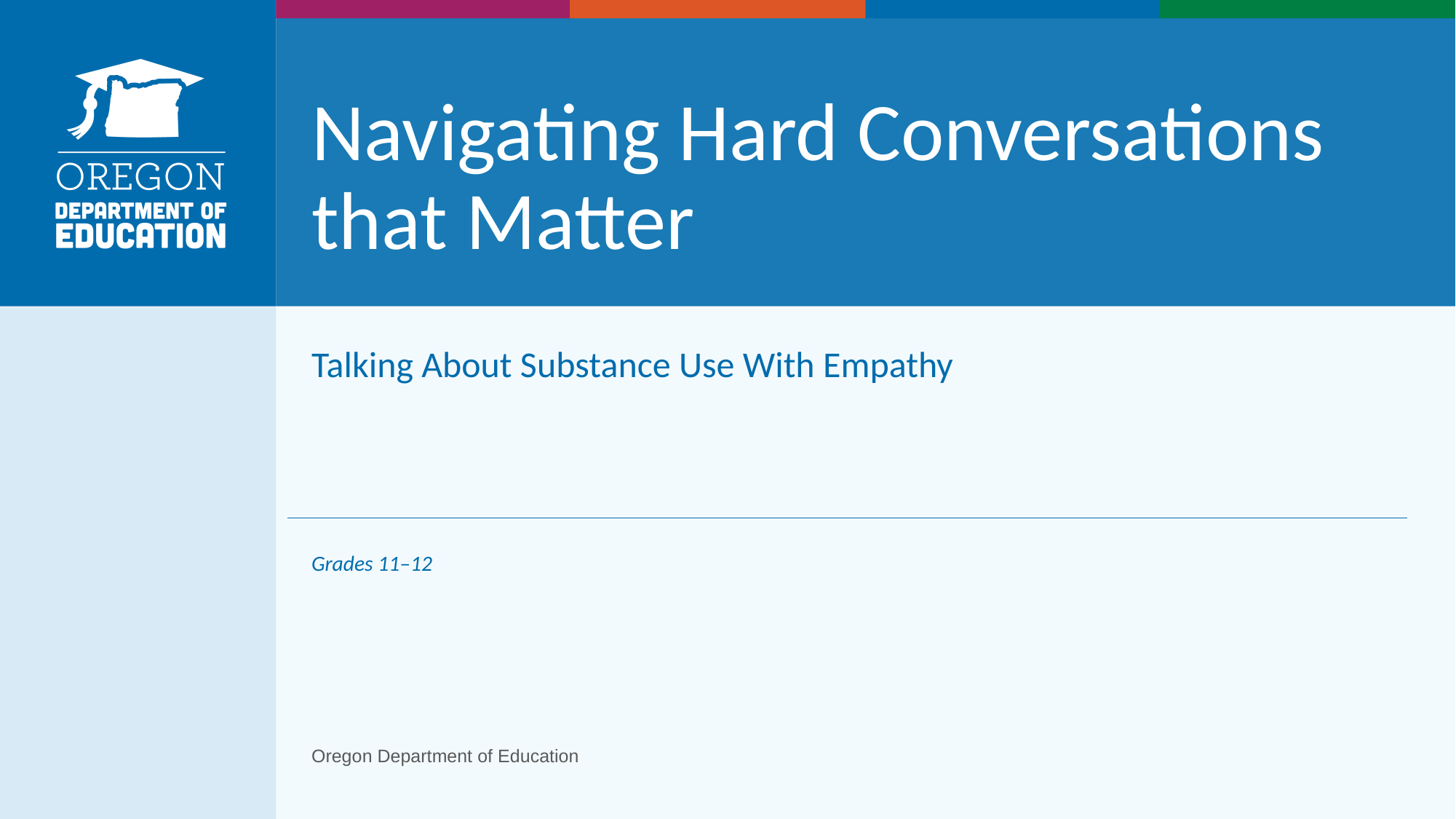

# Navigating Hard Conversations that Matter
Talking About Substance Use With Empathy
Grades 11–12
Oregon Department of Education